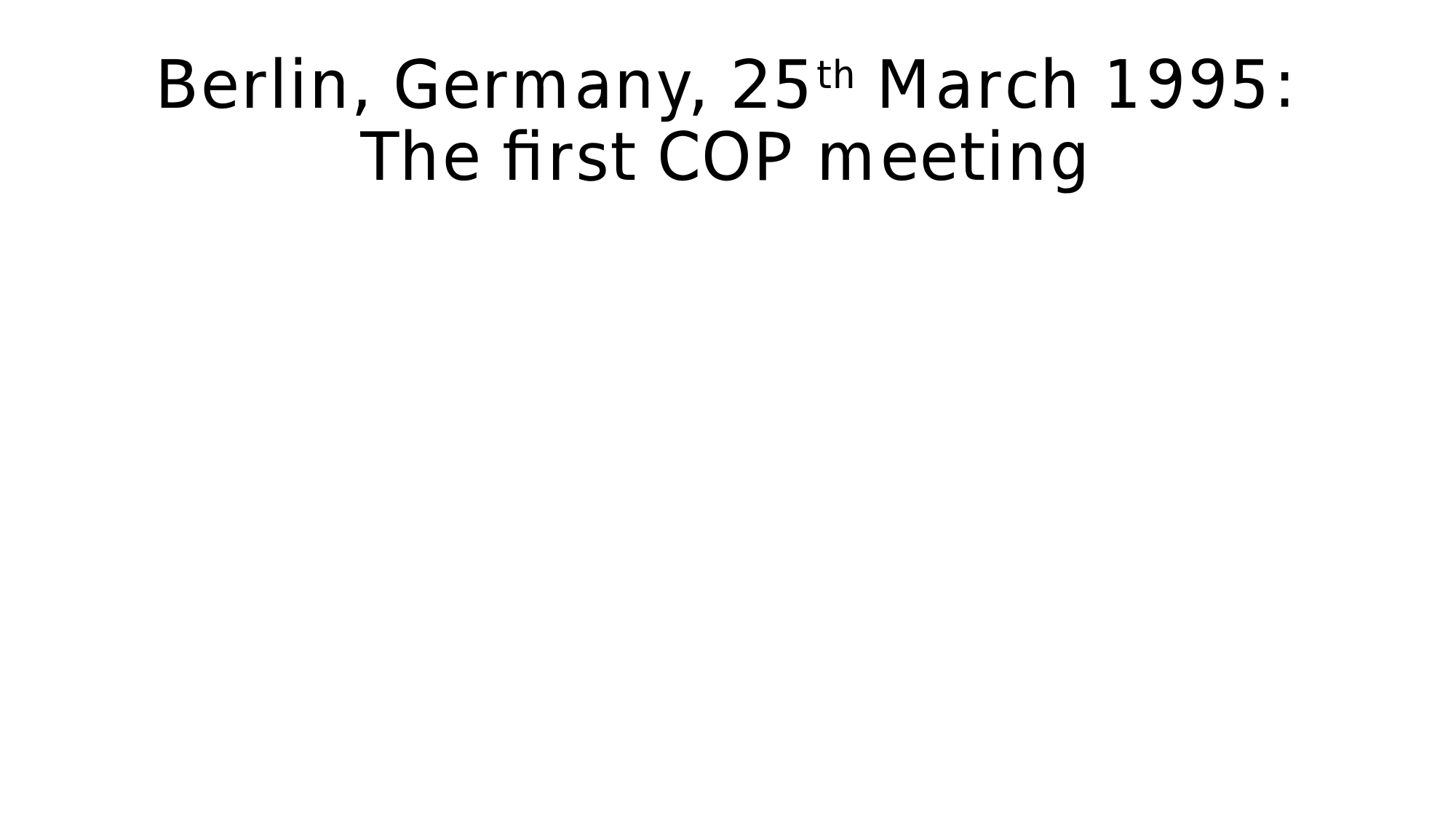

# Berlin, Germany, 25th March 1995: The first COP meeting